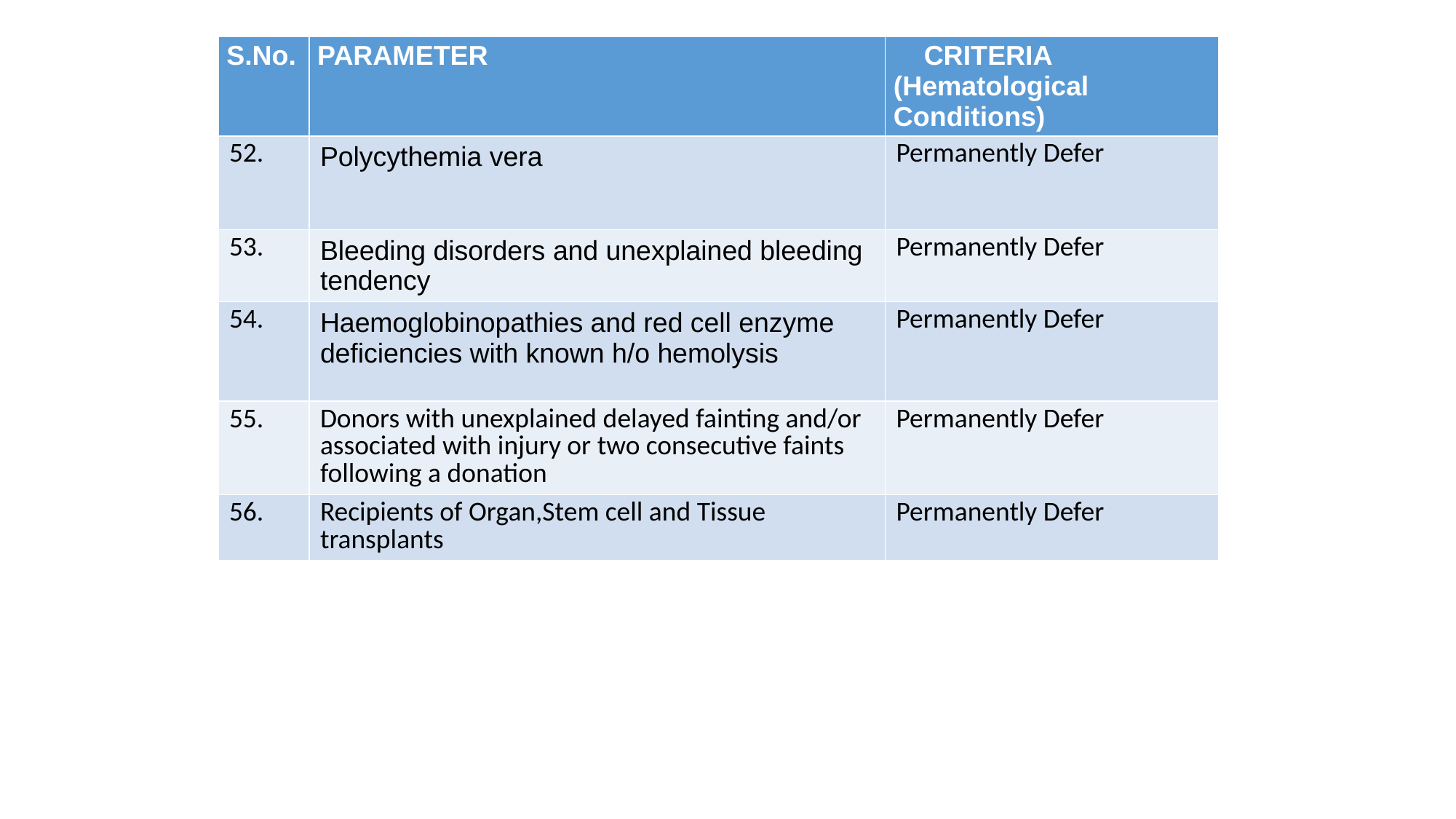

| S.No. | PARAMETER | CRITERIA (Hematological Conditions) |
| --- | --- | --- |
| 52. | Polycythemia vera | Permanently Defer |
| 53. | Bleeding disorders and unexplained bleeding tendency | Permanently Defer |
| 54. | Haemoglobinopathies and red cell enzyme deficiencies with known h/o hemolysis | Permanently Defer |
| 55. | Donors with unexplained delayed fainting and/or associated with injury or two consecutive faints following a donation | Permanently Defer |
| 56. | Recipients of Organ,Stem cell and Tissue transplants | Permanently Defer |